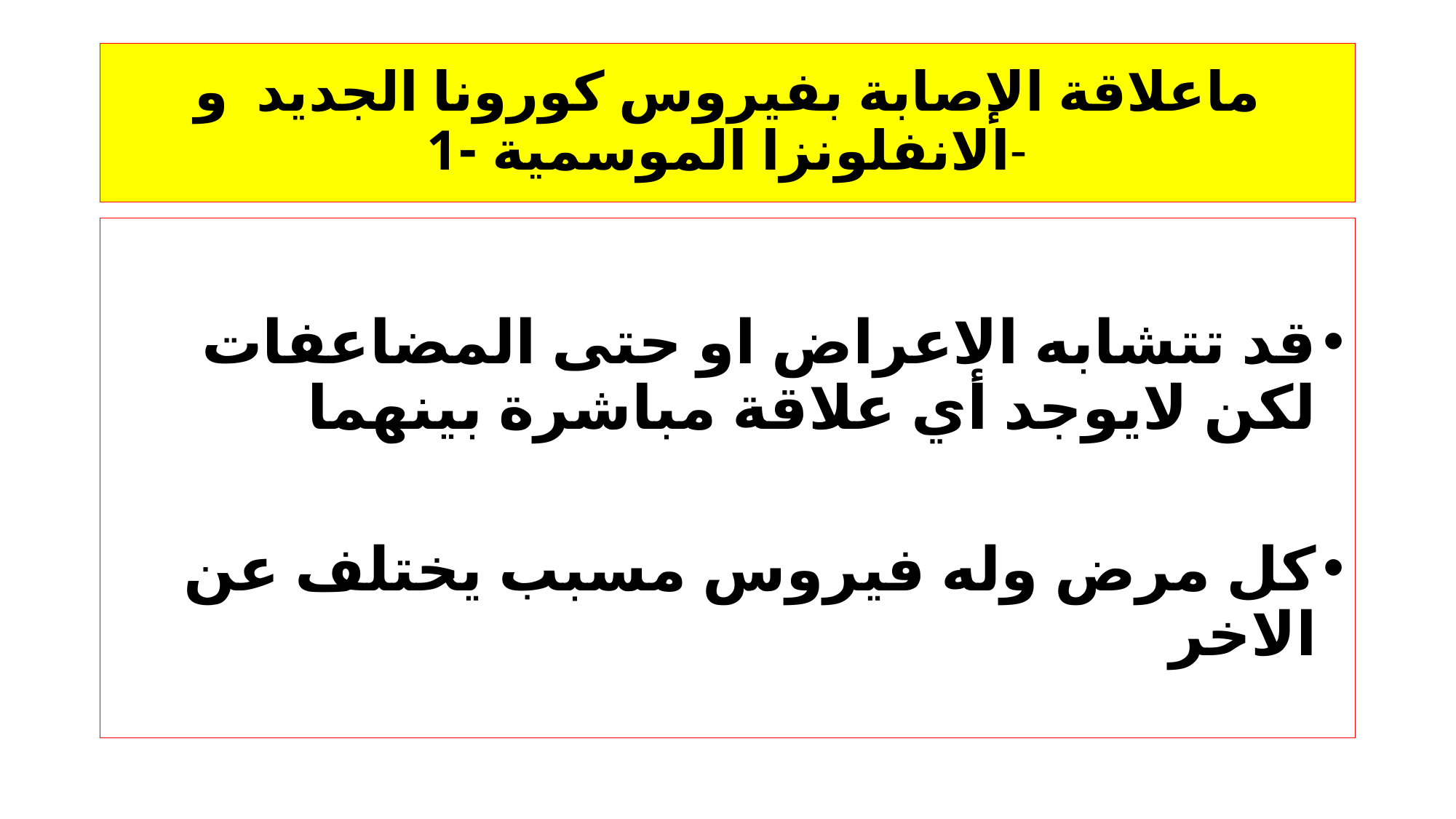

# ماعلاقة الإصابة بفيروس كورونا الجديد  و الانفلونزا الموسمية -1-

قد تتشابه الاعراض او حتى المضاعفات لكن لايوجد أي علاقة مباشرة بينهما

كل مرض وله فيروس مسبب يختلف عن الاخر